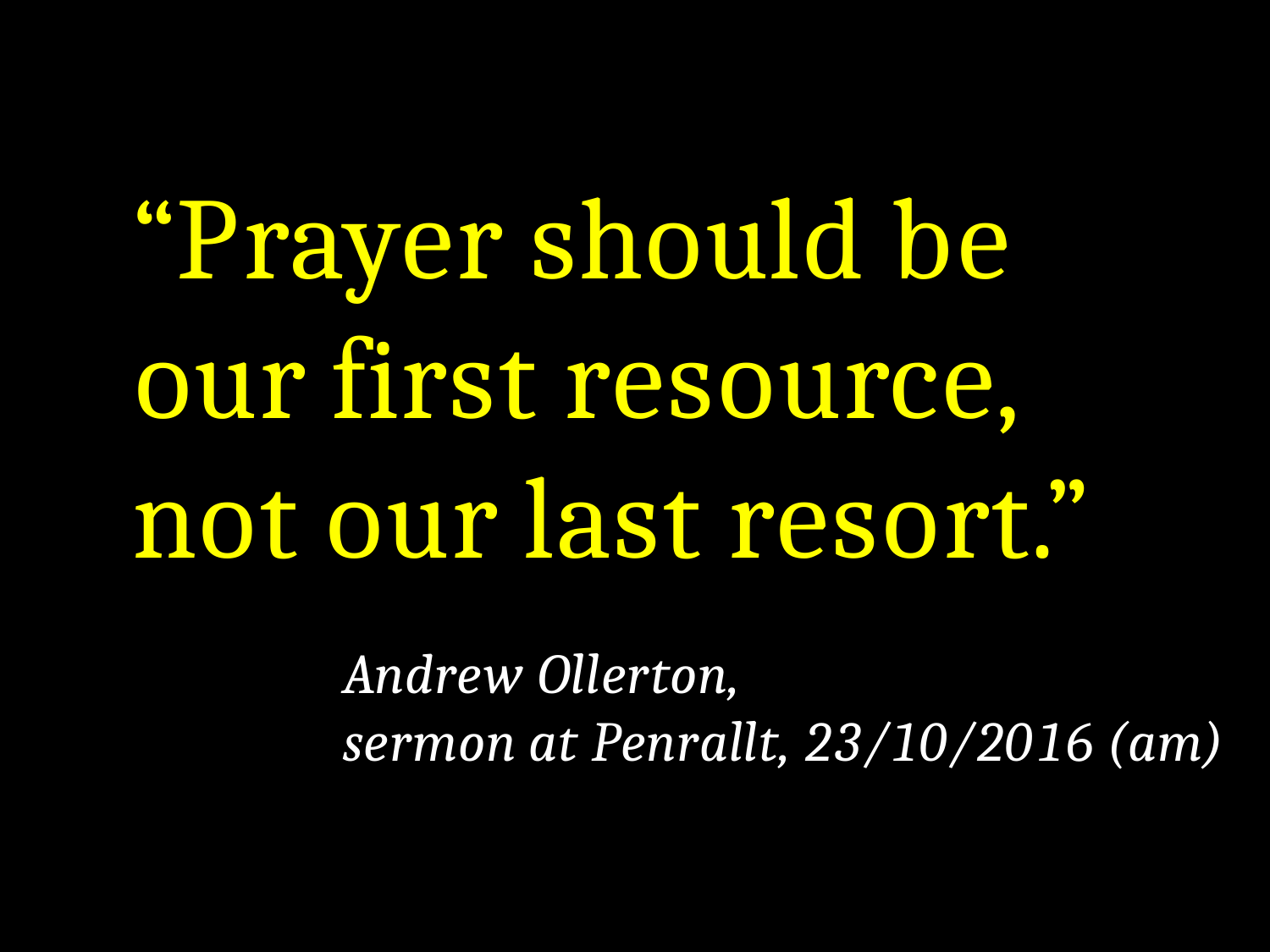

“Prayer should be
our first resource,
not our last resort.”
Andrew Ollerton,
sermon at Penrallt, 23/10/2016 (am)